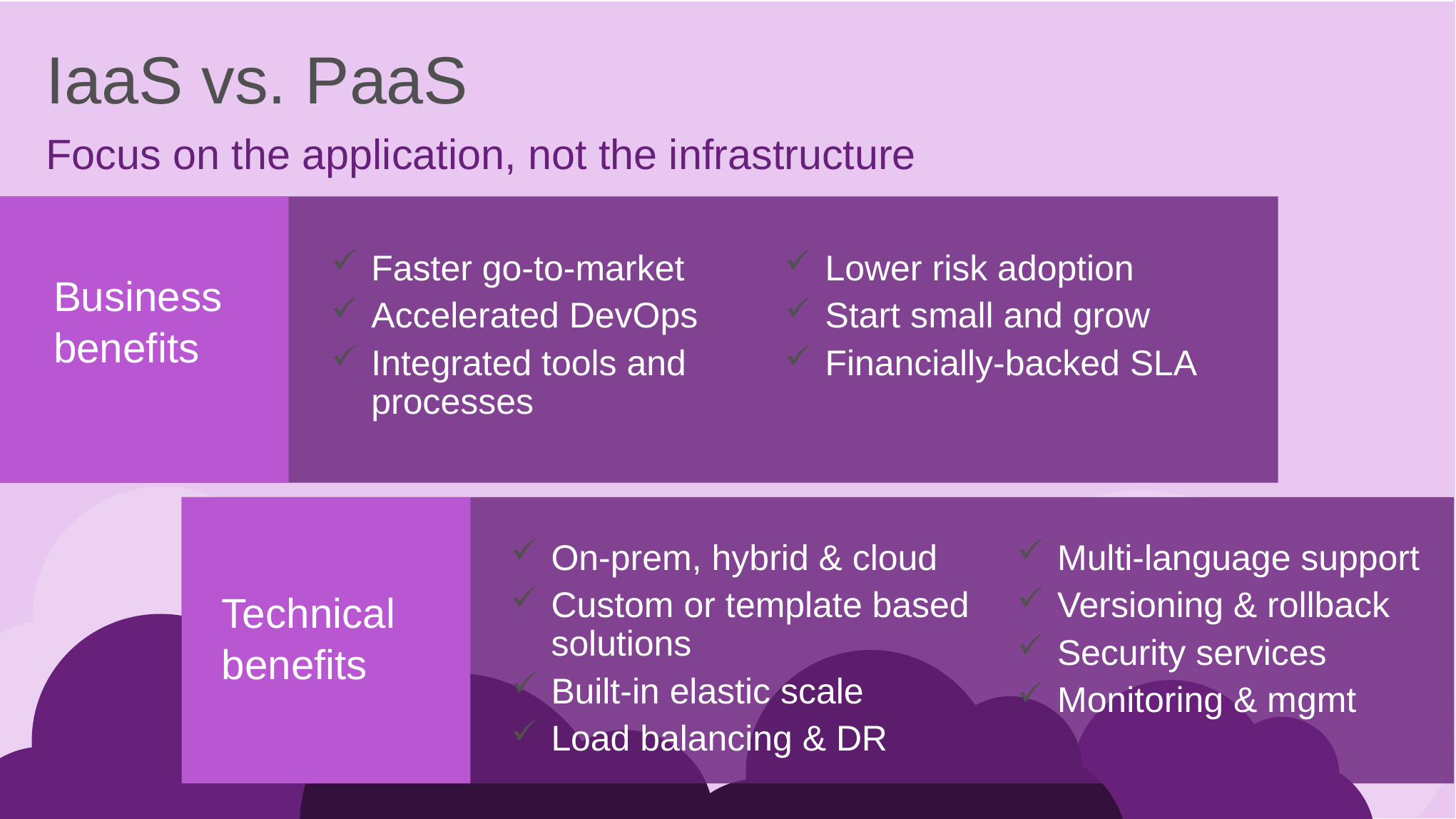

IaaS vs. PaaS

Focus on the application, not the infrastructure

Faster go-to-market
Accelerated DevOps
Integrated tools and processes
Lower risk adoption
Start small and grow
Financially-backed SLA
Business
benefits

On-prem, hybrid & cloud
Custom or template based solutions
Built-in elastic scale
Load balancing & DR
Multi-language support
Versioning & rollback
Security services
Monitoring & mgmt
Technical
benefits